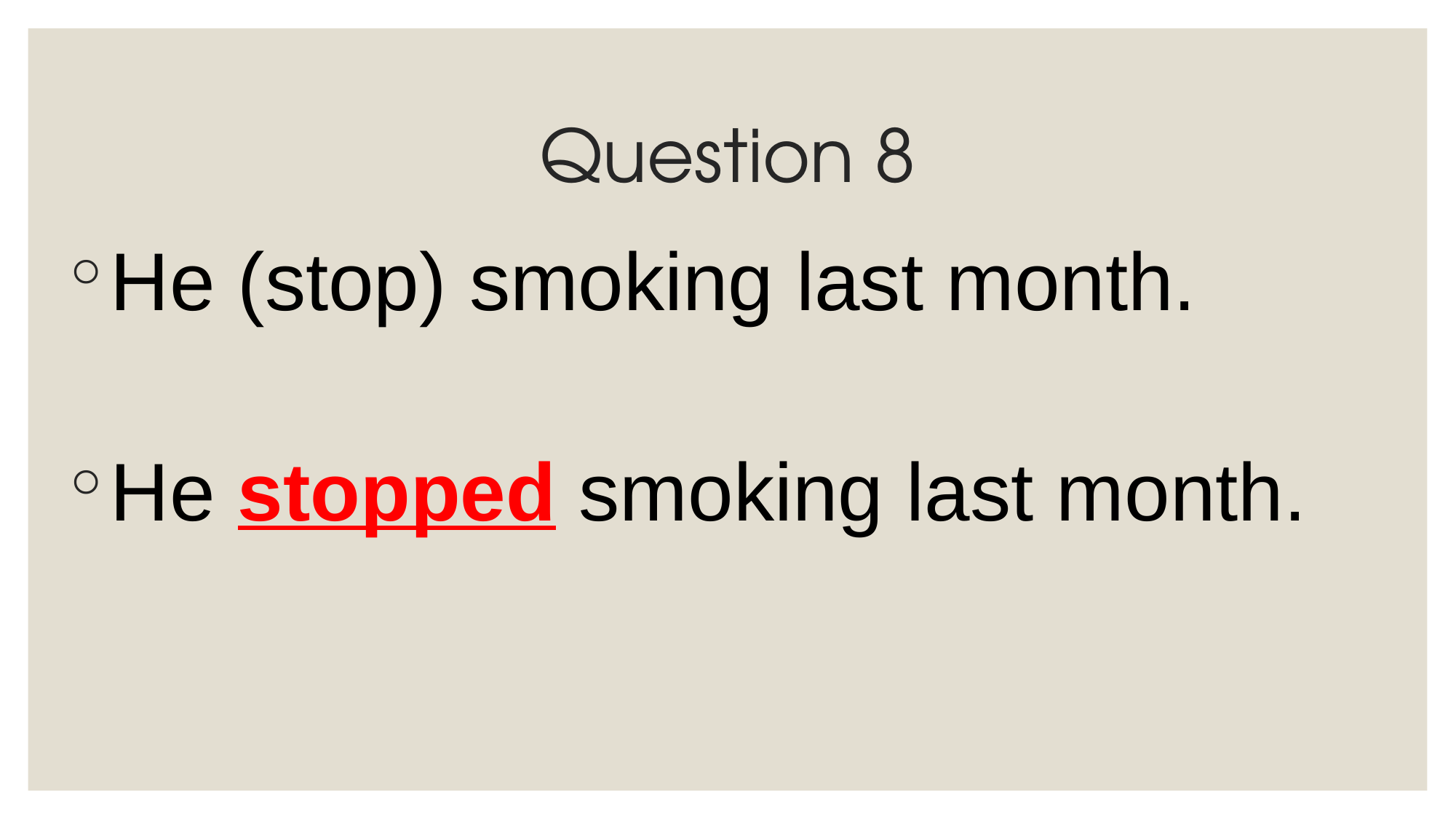

# Question 8
He (stop) smoking last month.
He stopped smoking last month.